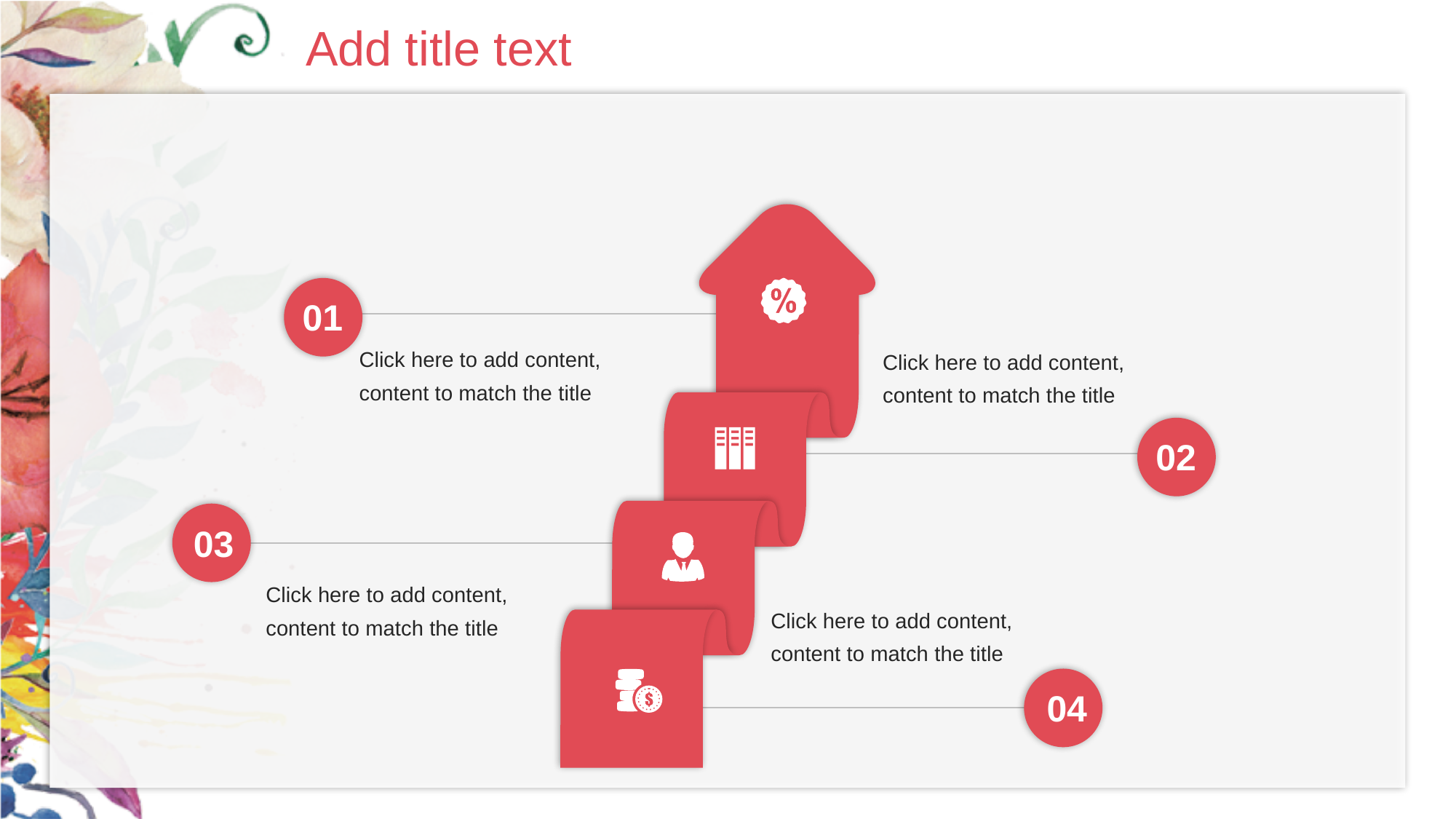

Add title text

01

Click here to add content, content to match the title
Click here to add content, content to match the title

02

03

Click here to add content, content to match the title
Click here to add content, content to match the title

04